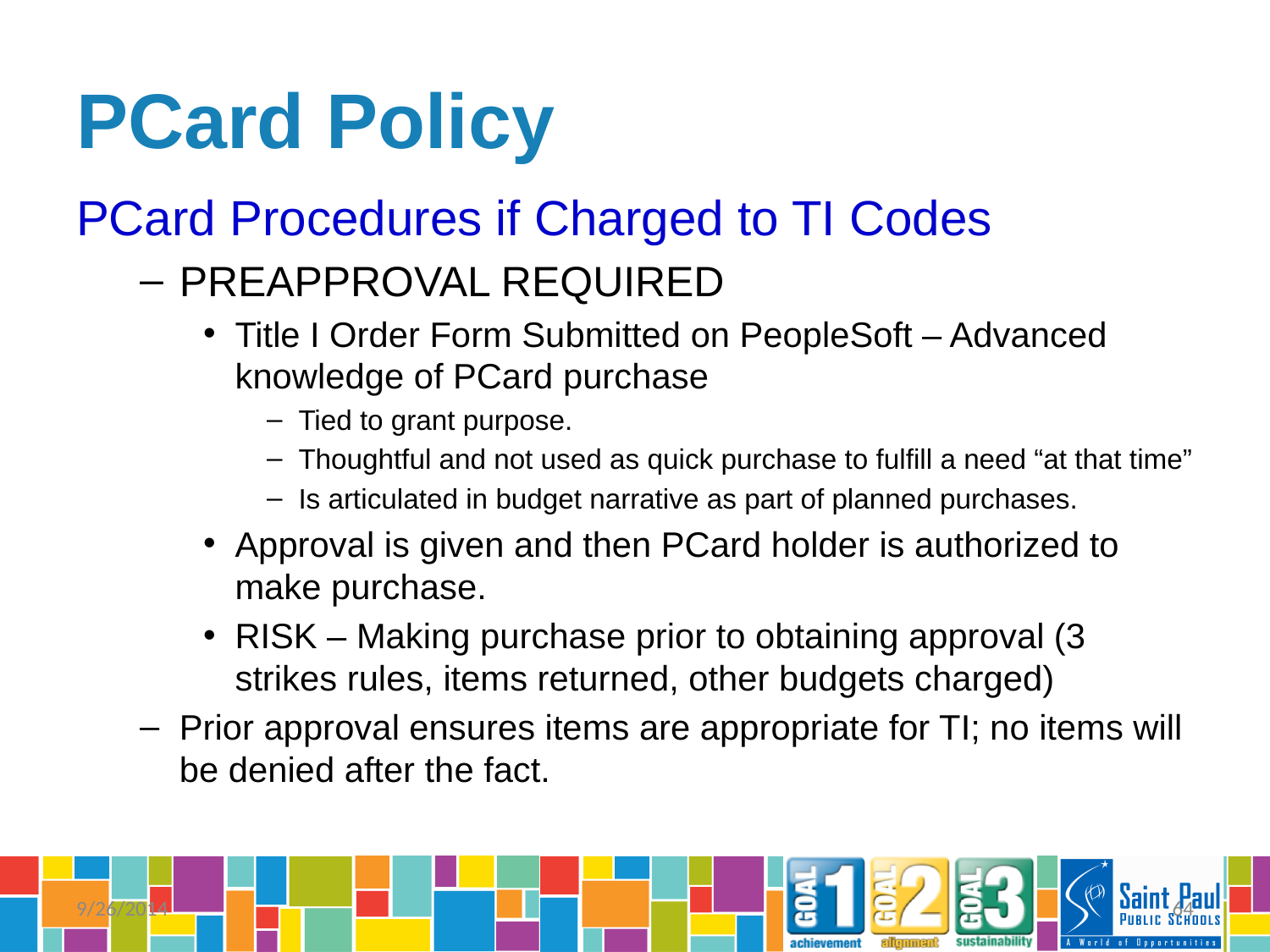

# PCard Policy
PCard Procedures if Charged to TI Codes
PREAPPROVAL REQUIRED
Title I Order Form Submitted on PeopleSoft – Advanced knowledge of PCard purchase
Tied to grant purpose.
Thoughtful and not used as quick purchase to fulfill a need “at that time”
Is articulated in budget narrative as part of planned purchases.
Approval is given and then PCard holder is authorized to make purchase.
RISK – Making purchase prior to obtaining approval (3 strikes rules, items returned, other budgets charged)
Prior approval ensures items are appropriate for TI; no items will be denied after the fact.
9/26/2014

64